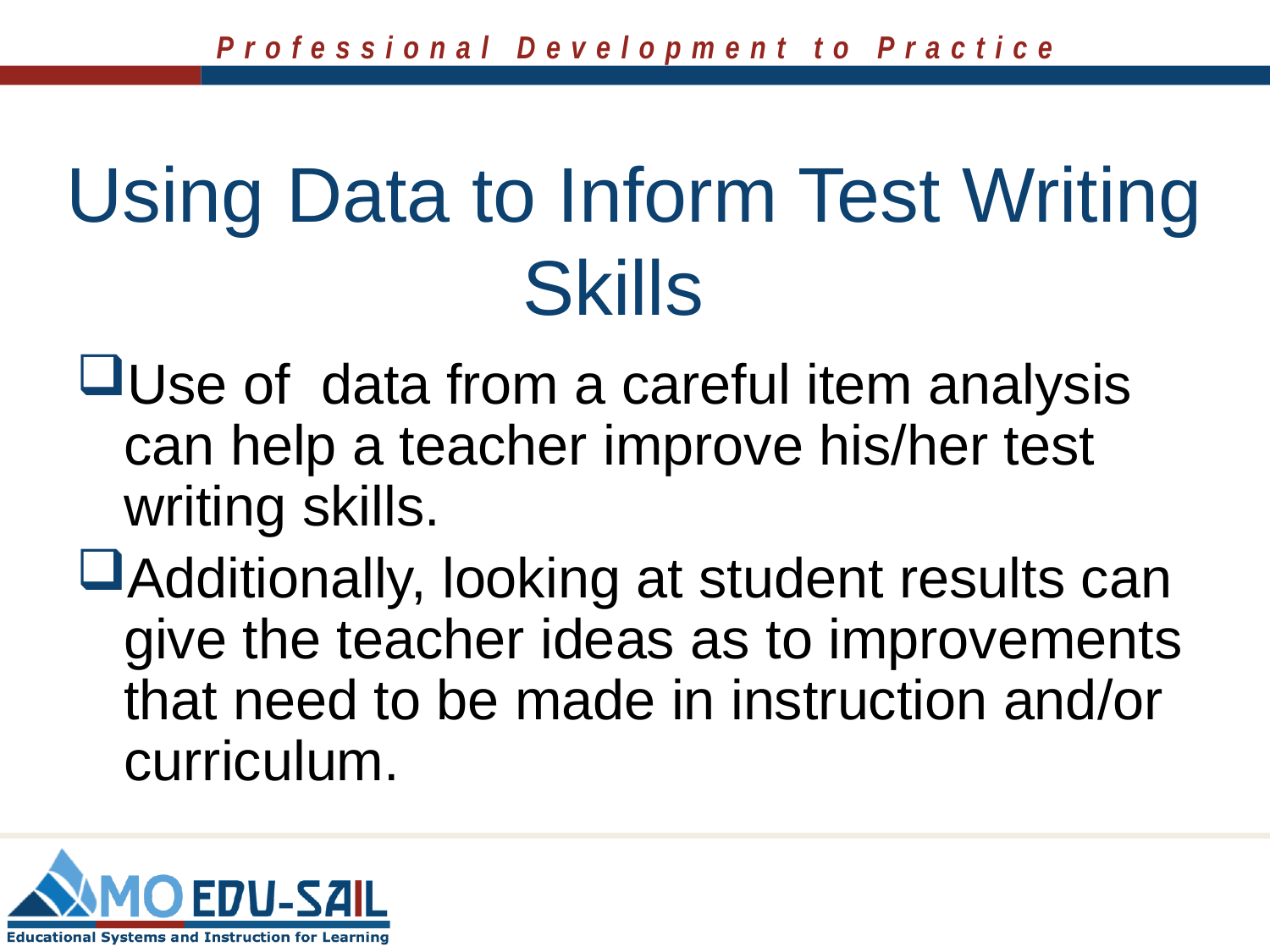

# Using Data to Inform Test Writing Skills
Use of  data from a careful item analysis can help a teacher improve his/her test writing skills.
Additionally, looking at student results can give the teacher ideas as to improvements that need to be made in instruction and/or curriculum.